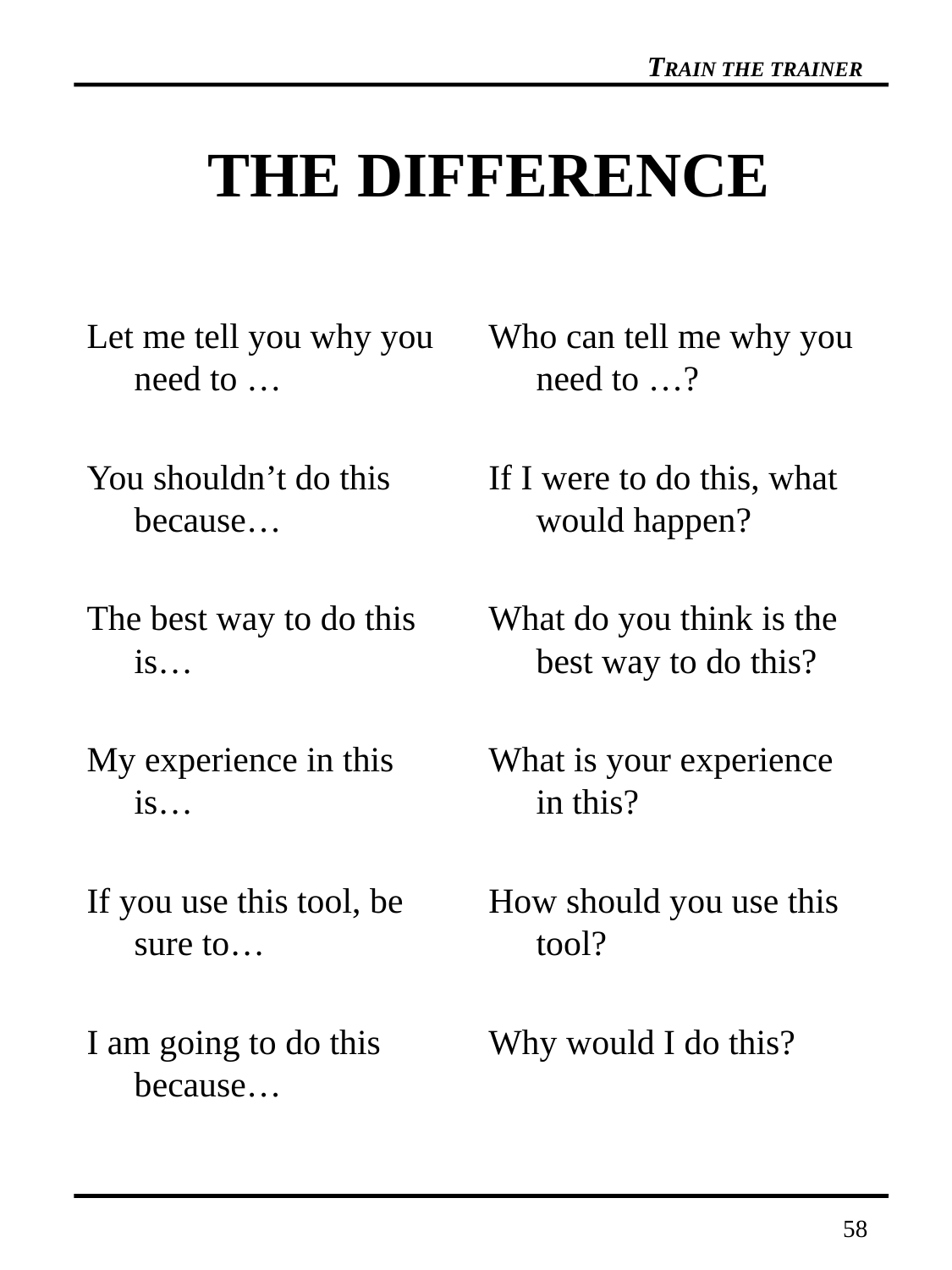

# THE DIFFERENCE
Let me tell you why you need to …

You shouldn’t do this because…

The best way to do this is…

My experience in this is…

If you use this tool, be sure to…

I am going to do this because…

Who can tell me why you need to …?

If I were to do this, what would happen?

What do you think is the best way to do this?

What is your experience in this?

How should you use this tool?

Why would I do this?

58